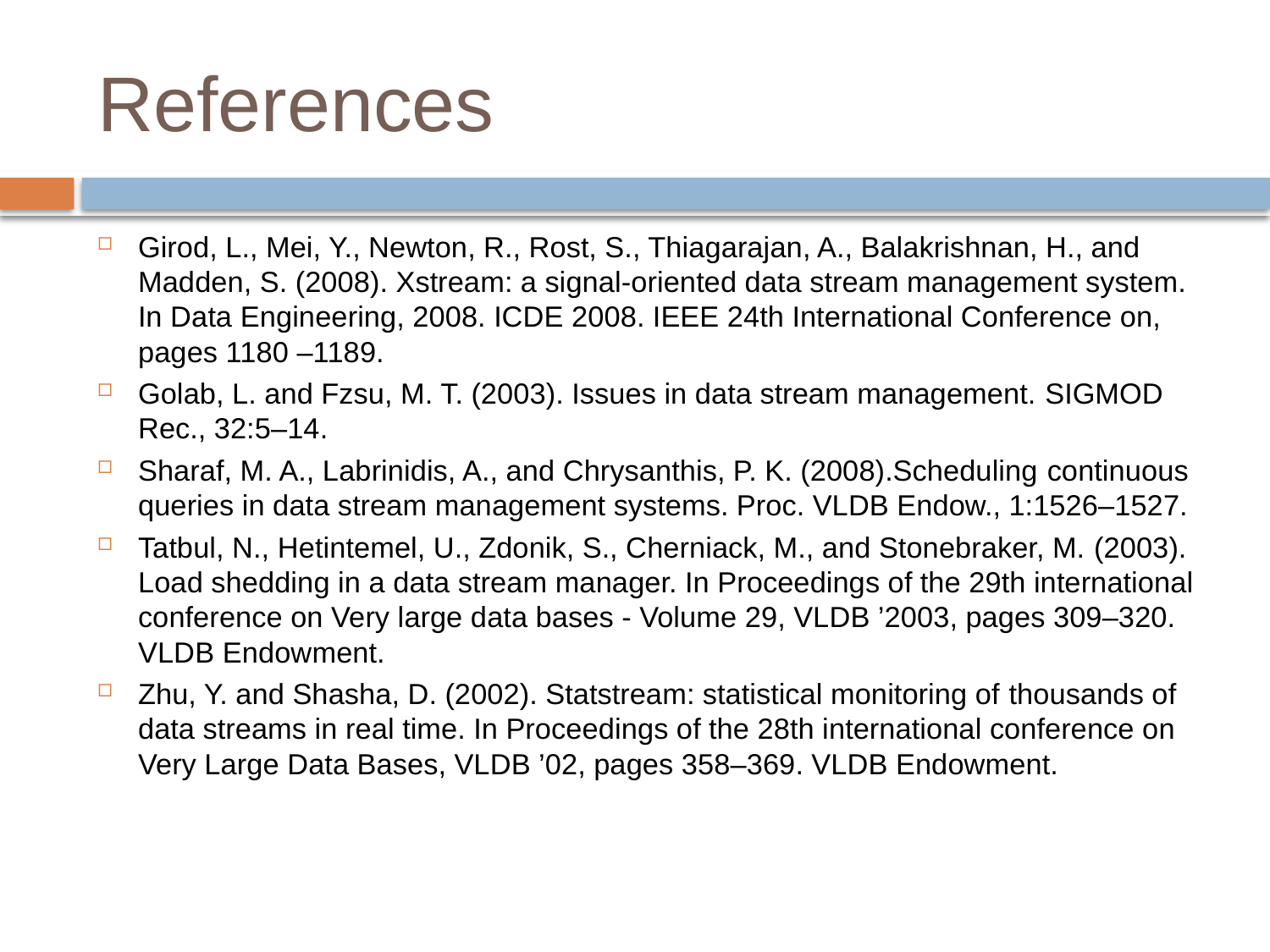

# References
Girod, L., Mei, Y., Newton, R., Rost, S., Thiagarajan, A., Balakrishnan, H., and Madden, S. (2008). Xstream: a signal-oriented data stream management system. In Data Engineering, 2008. ICDE 2008. IEEE 24th International Conference on, pages 1180 –1189.
Golab, L. and Fzsu, M. T. (2003). Issues in data stream management. SIGMOD Rec., 32:5–14.
Sharaf, M. A., Labrinidis, A., and Chrysanthis, P. K. (2008).Scheduling continuous queries in data stream management systems. Proc. VLDB Endow., 1:1526–1527.
Tatbul, N., Ηetintemel, U., Zdonik, S., Cherniack, M., and Stonebraker, M. (2003). Load shedding in a data stream manager. In Proceedings of the 29th international conference on Very large data bases - Volume 29, VLDB ’2003, pages 309–320. VLDB Endowment.
Zhu, Y. and Shasha, D. (2002). Statstream: statistical monitoring of thousands of data streams in real time. In Proceedings of the 28th international conference on Very Large Data Bases, VLDB ’02, pages 358–369. VLDB Endowment.